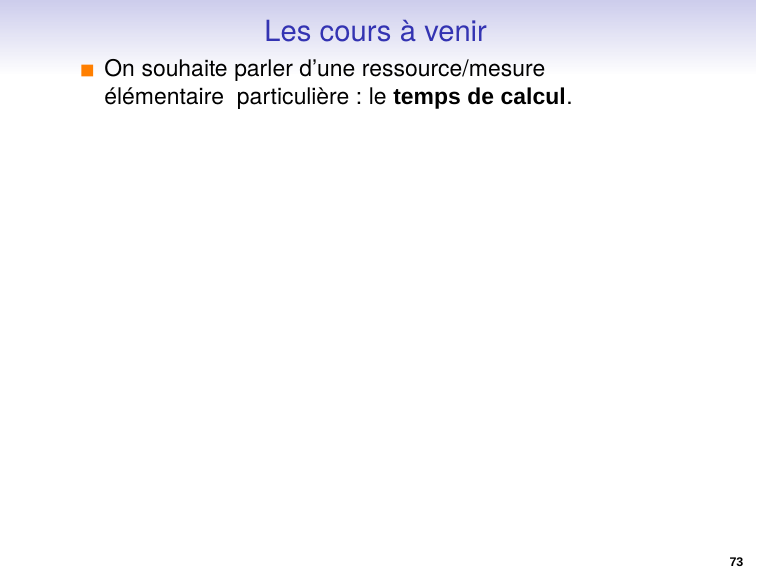

Les cours à venir
On souhaite parler d’une ressource/mesure élémentaire  particulière : le temps de calcul.

73